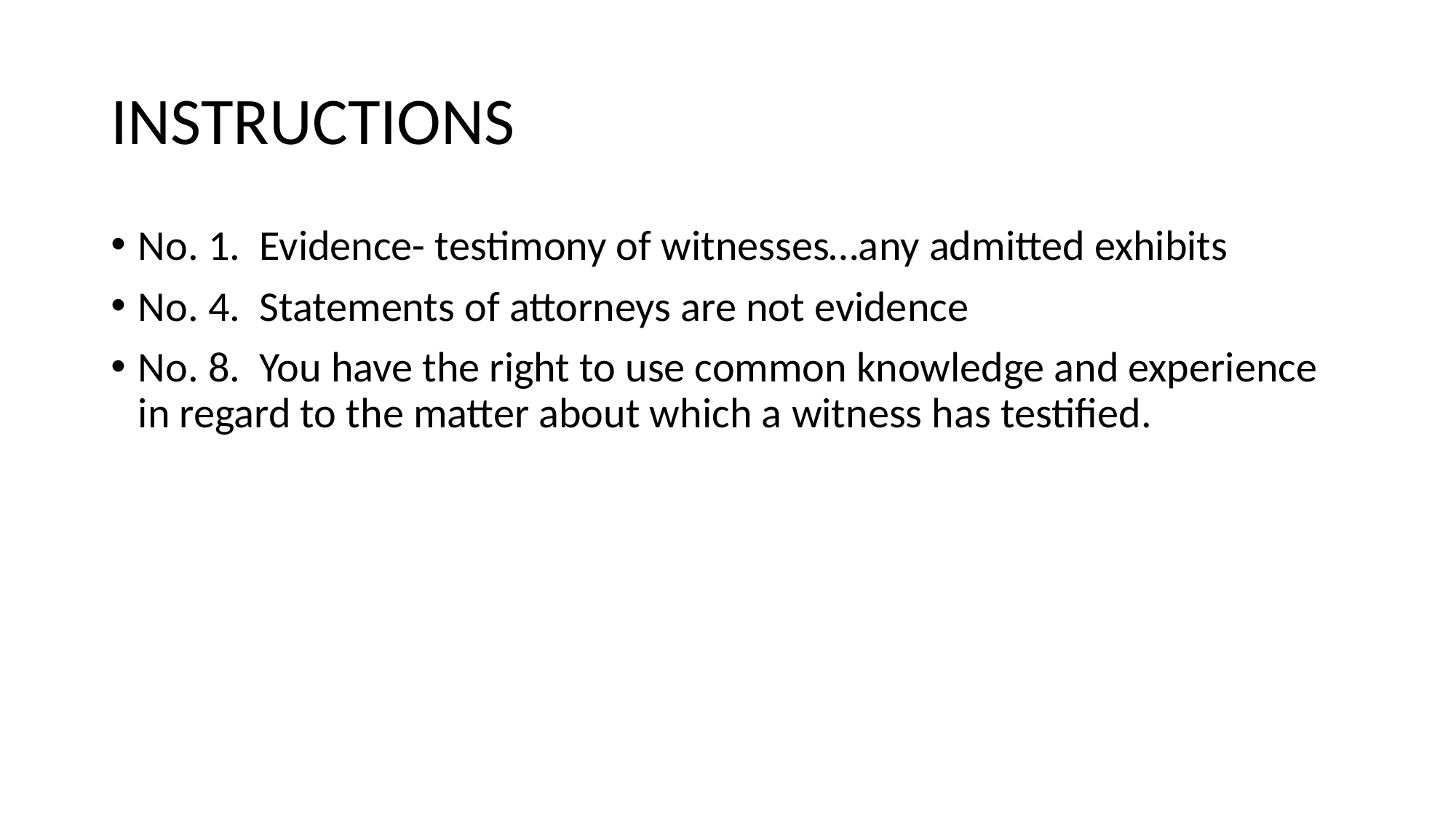

# INSTRUCTIONS
No. 1.  Evidence- testimony of witnesses…any admitted exhibits
No. 4.  Statements of attorneys are not evidence
No. 8.  You have the right to use common knowledge and experience in regard to the matter about which a witness has testified.